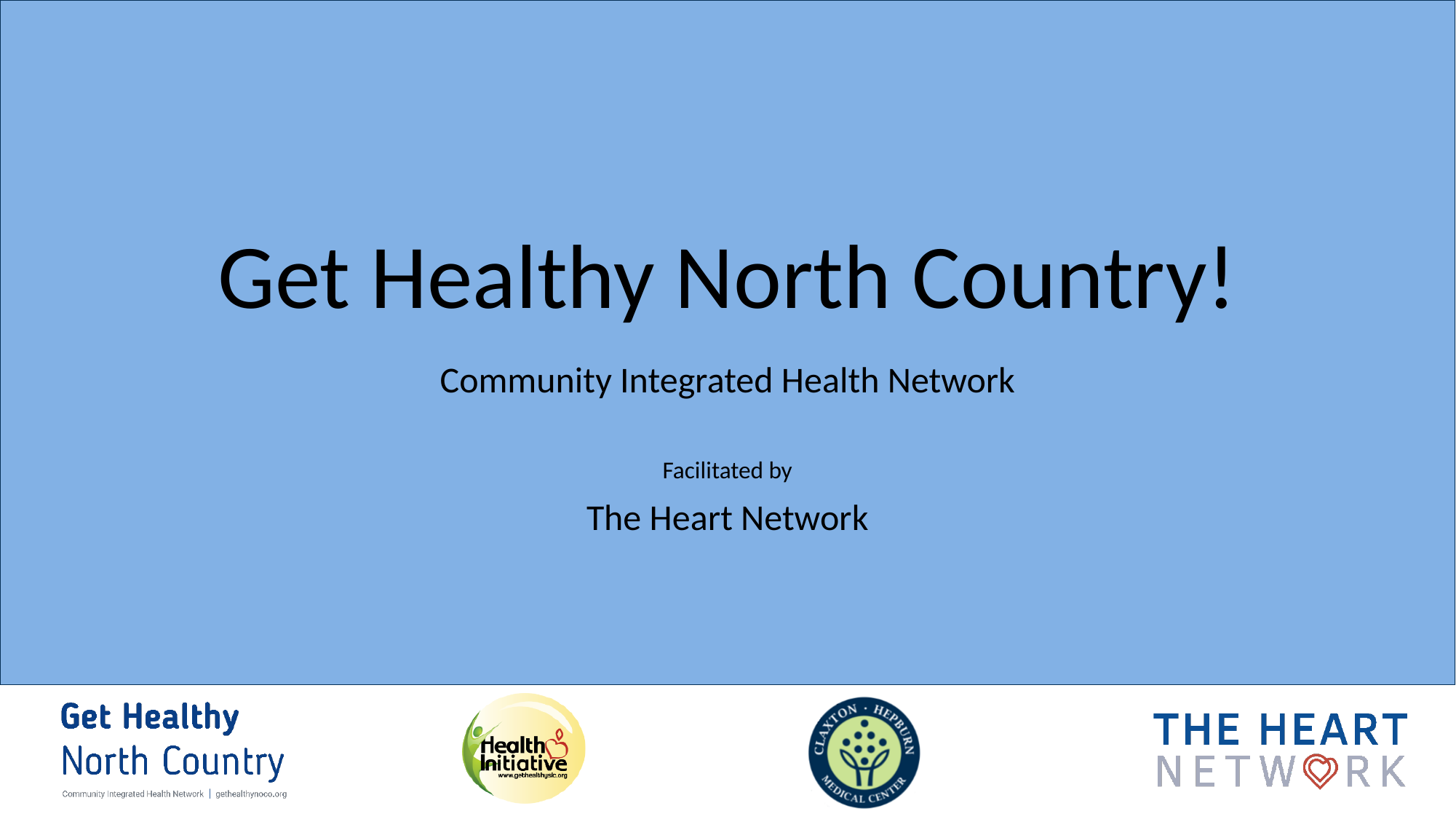

# Get Healthy North Country!
Community Integrated Health Network

Facilitated by
The Heart Network